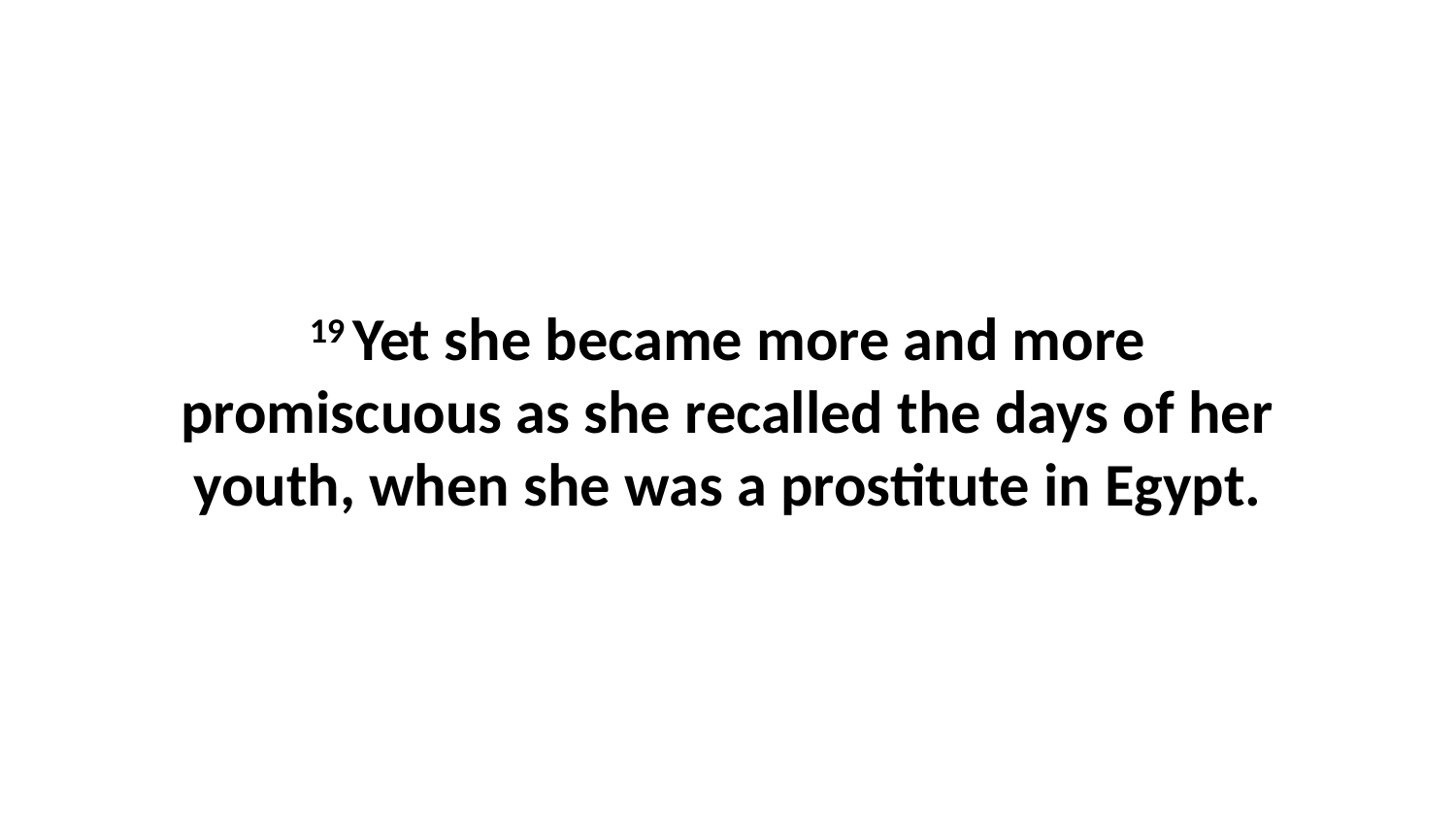

19 Yet she became more and more promiscuous as she recalled the days of her youth, when she was a prostitute in Egypt.